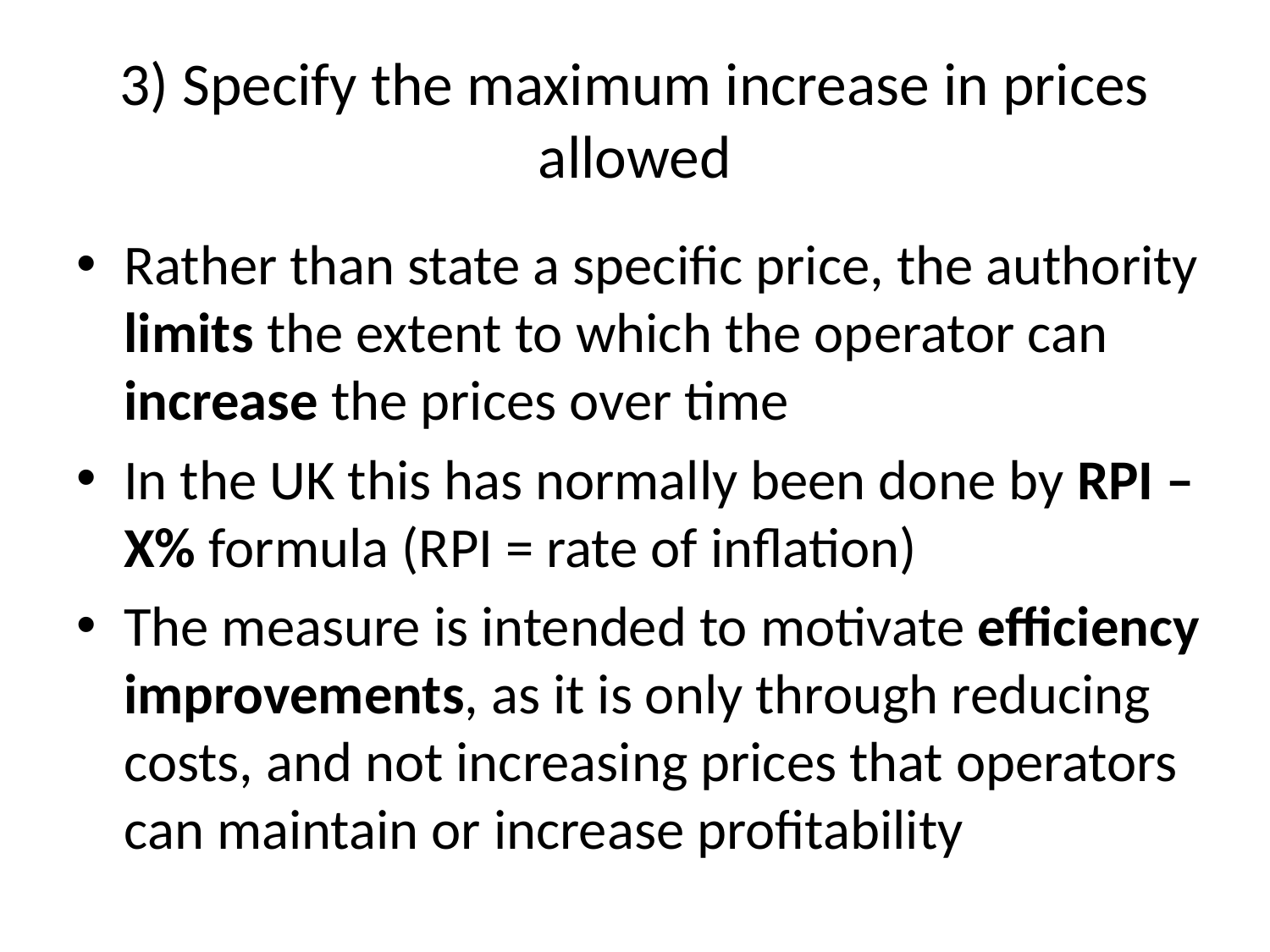

# 3) Specify the maximum increase in prices allowed
Rather than state a specific price, the authority limits the extent to which the operator can increase the prices over time
In the UK this has normally been done by RPI – X% formula (RPI = rate of inflation)
The measure is intended to motivate efficiency improvements, as it is only through reducing costs, and not increasing prices that operators can maintain or increase profitability